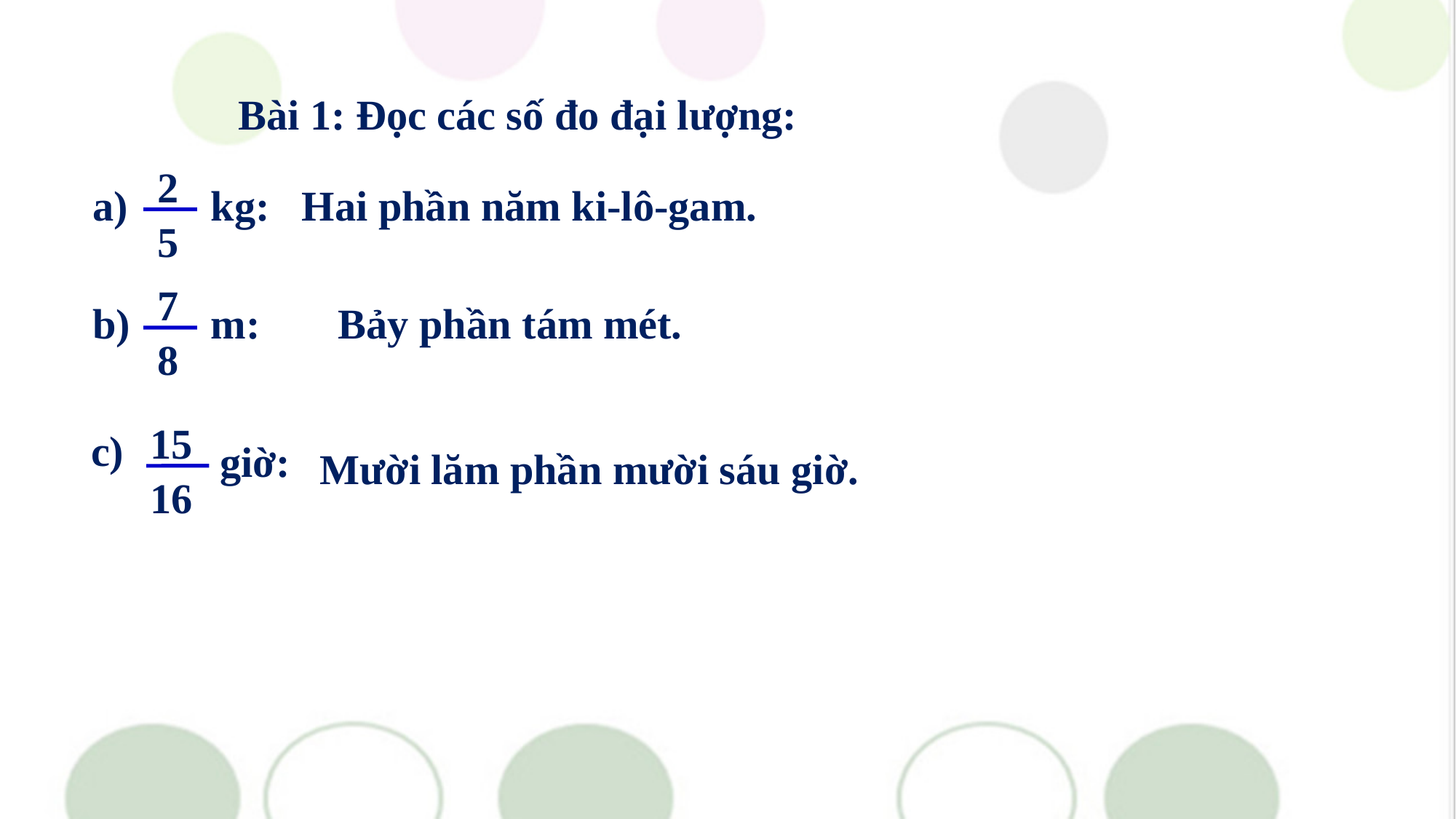

Bài 1: Đọc các số đo đại lượng:
 2
 5

a)
kg:
Hai phần năm ki-lô-gam.

 7
 8

b)
m:
Bảy phần tám mét.
  15
  16

c)
giờ:
Mười lăm phần mười sáu giờ.